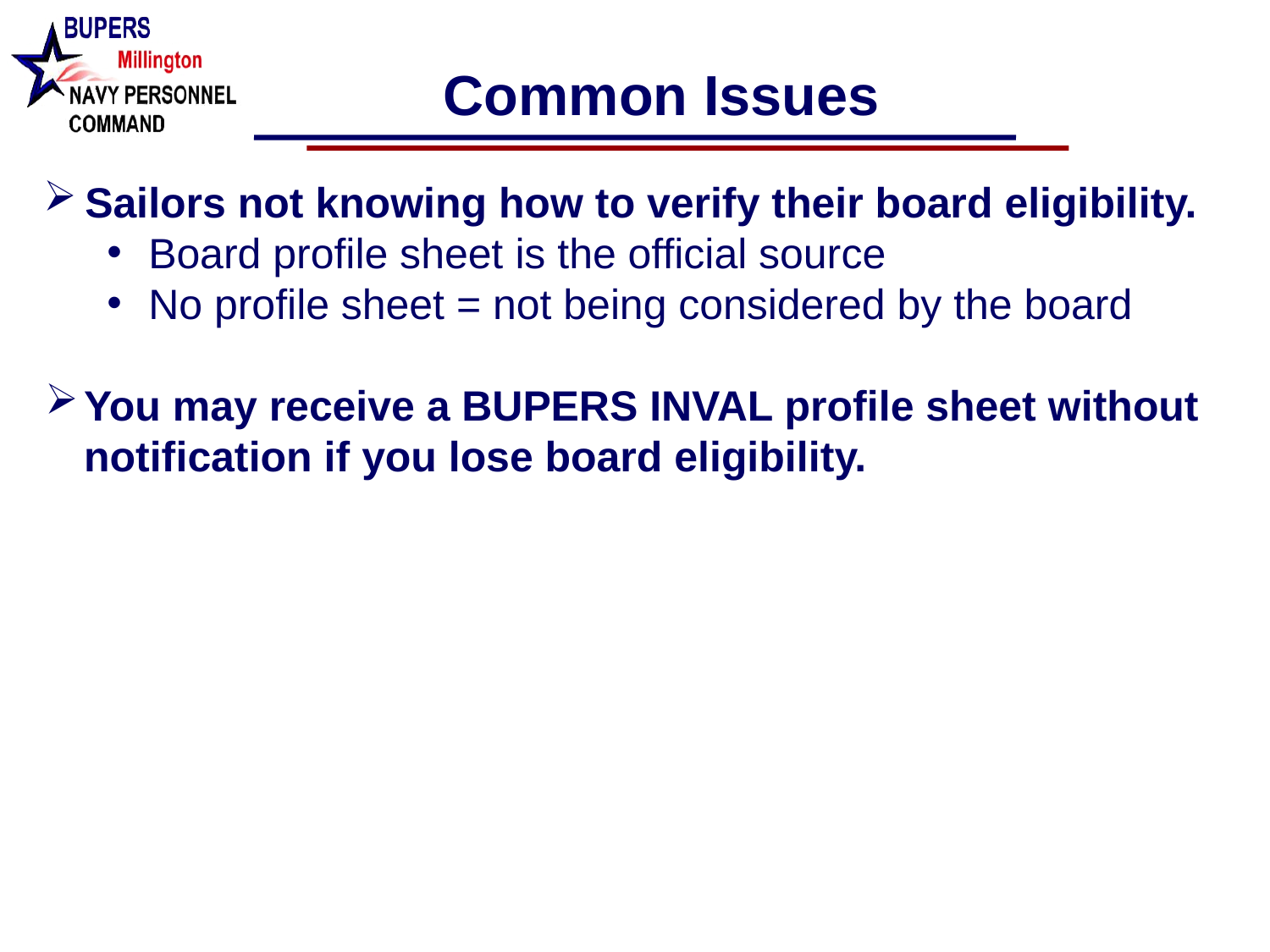

Common Issues
Sailors not knowing how to verify their board eligibility.
Board profile sheet is the official source
No profile sheet = not being considered by the board

You may receive a BUPERS INVAL profile sheet without notification if you lose board eligibility.